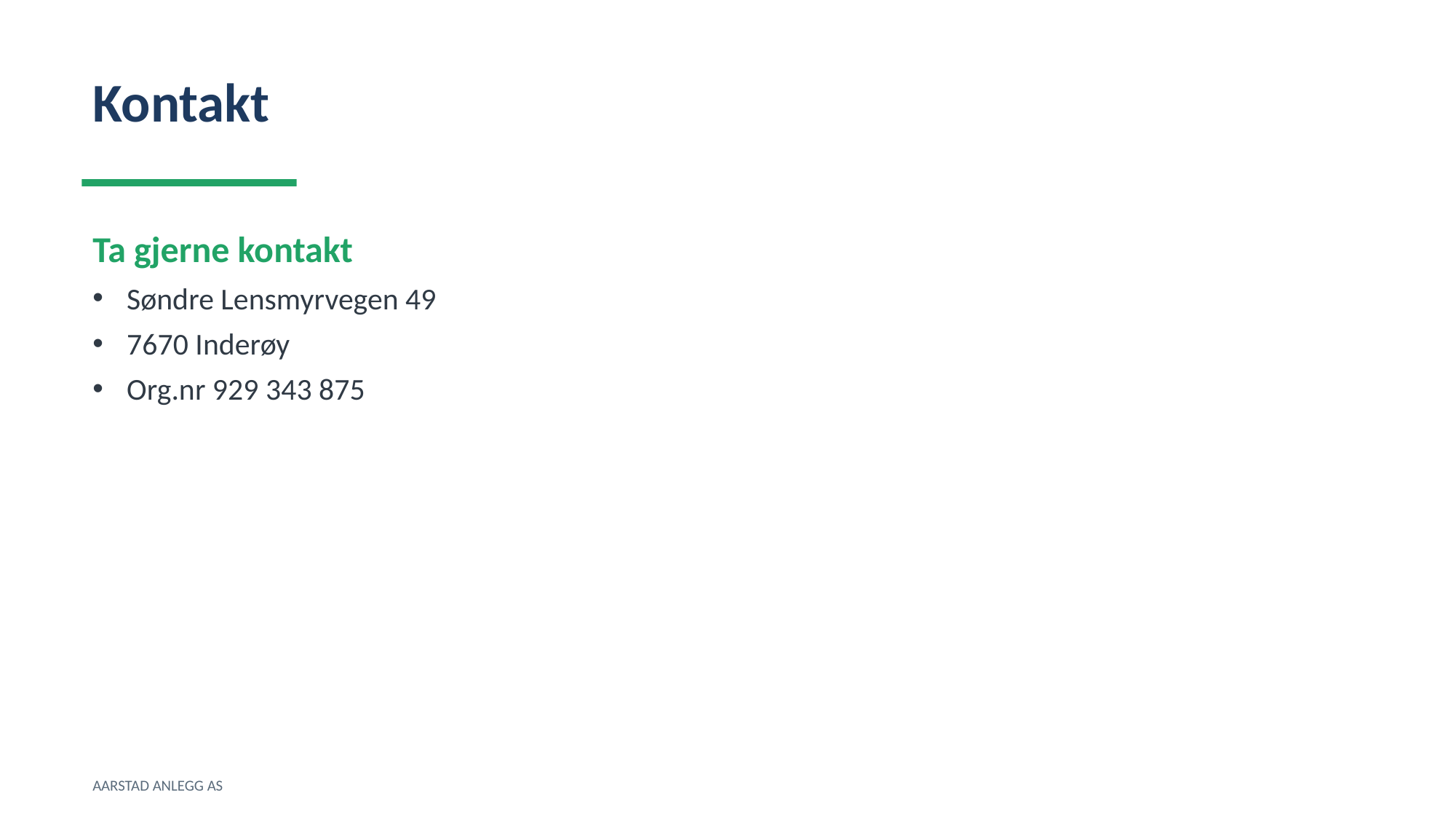

Kontakt

Ta gjerne kontakt
Søndre Lensmyrvegen 49
7670 Inderøy
Org.nr 929 343 875
AARSTAD ANLEGG AS